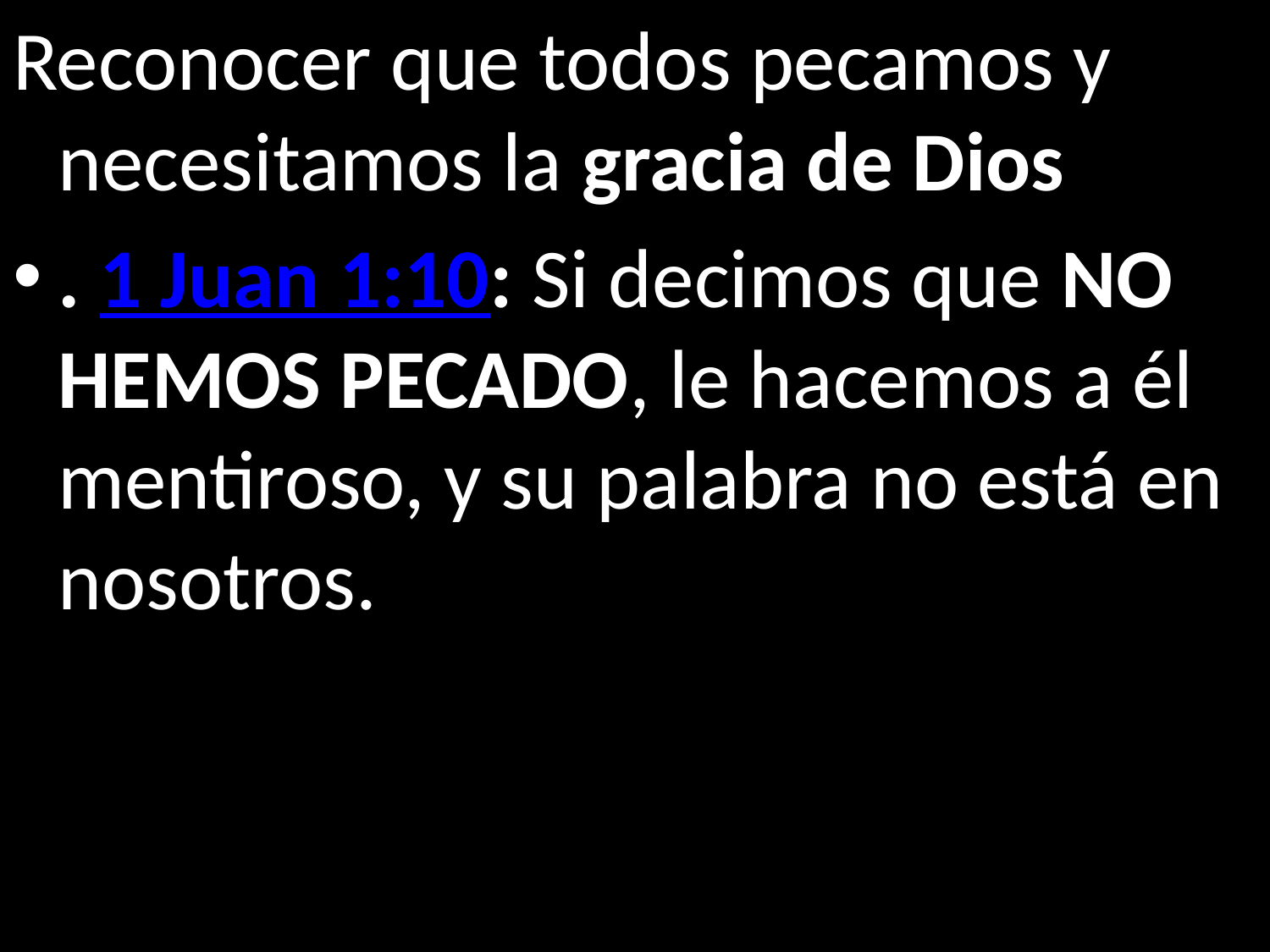

Reconocer que todos pecamos y necesitamos la gracia de Dios
. 1 Juan 1:10: Si decimos que NO HEMOS PECADO, le hacemos a él mentiroso, y su palabra no está en nosotros.